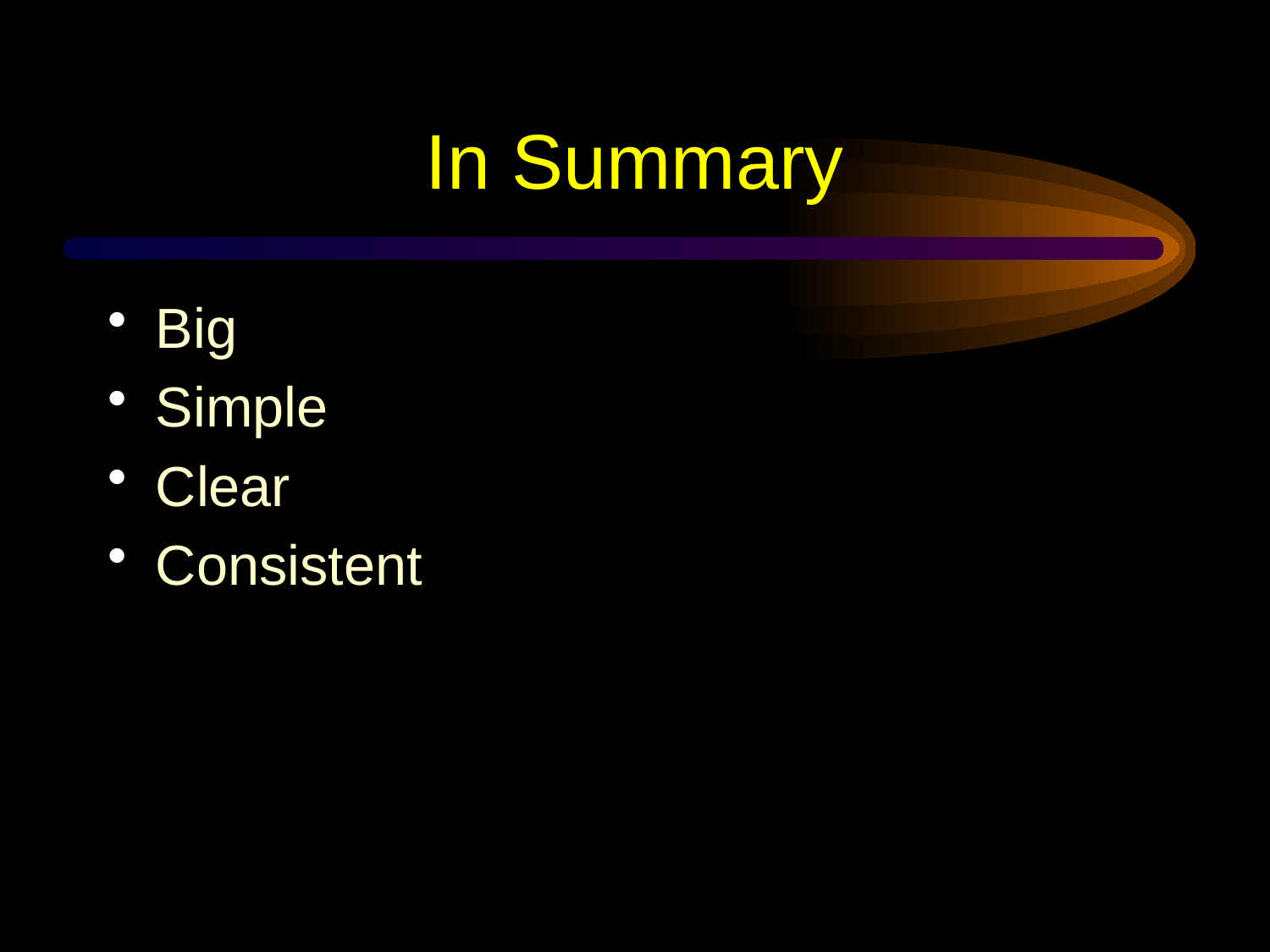

# In Summary
Big
Simple
Clear
Consistent